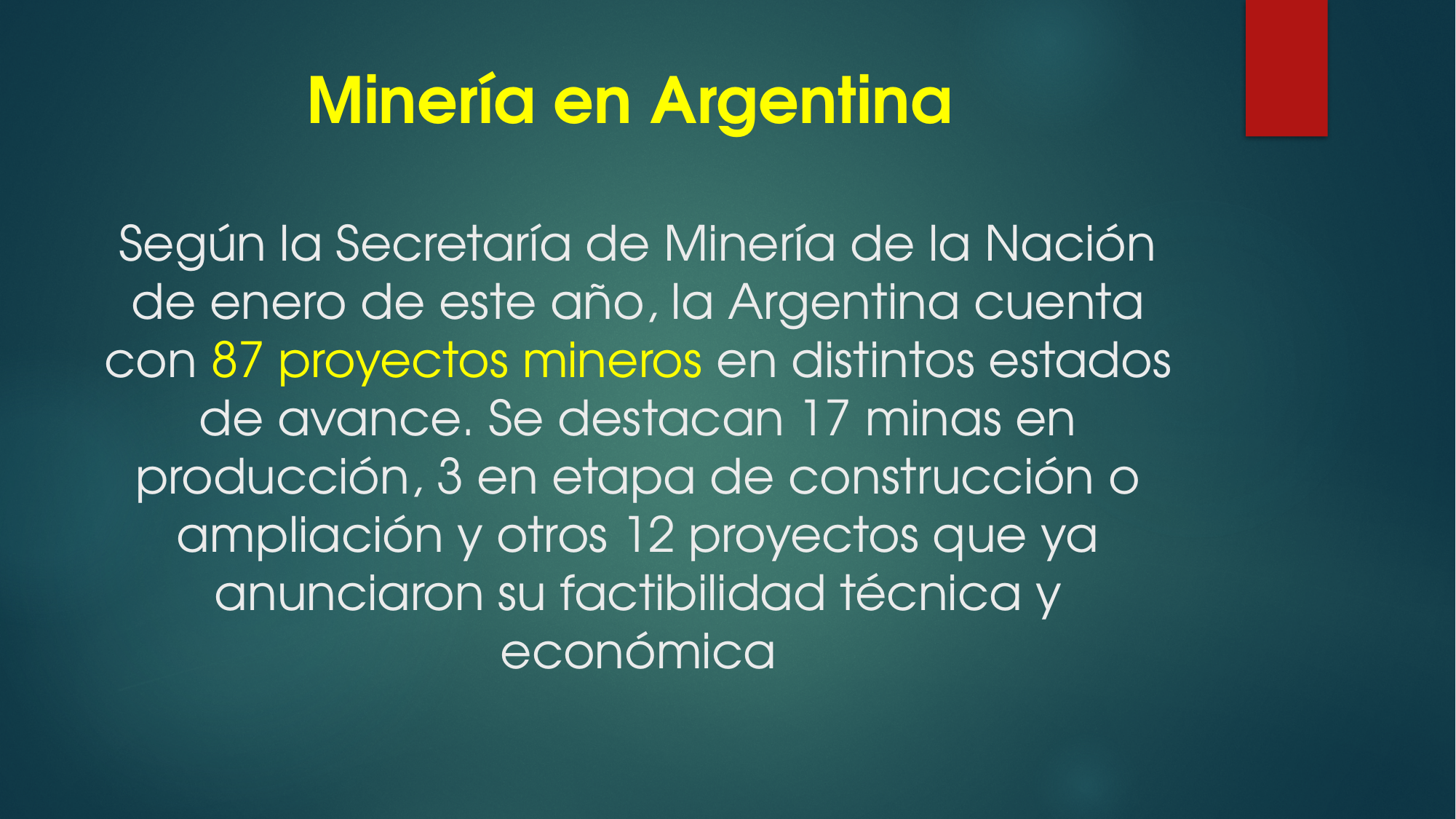

# Minería en Argentina Según la Secretaría de Minería de la Nación de enero de este año, la Argentina cuenta con 87 proyectos mineros en distintos estados de avance. Se destacan 17 minas en producción, 3 en etapa de construcción o ampliación y otros 12 proyectos que ya anunciaron su factibilidad técnica y económica